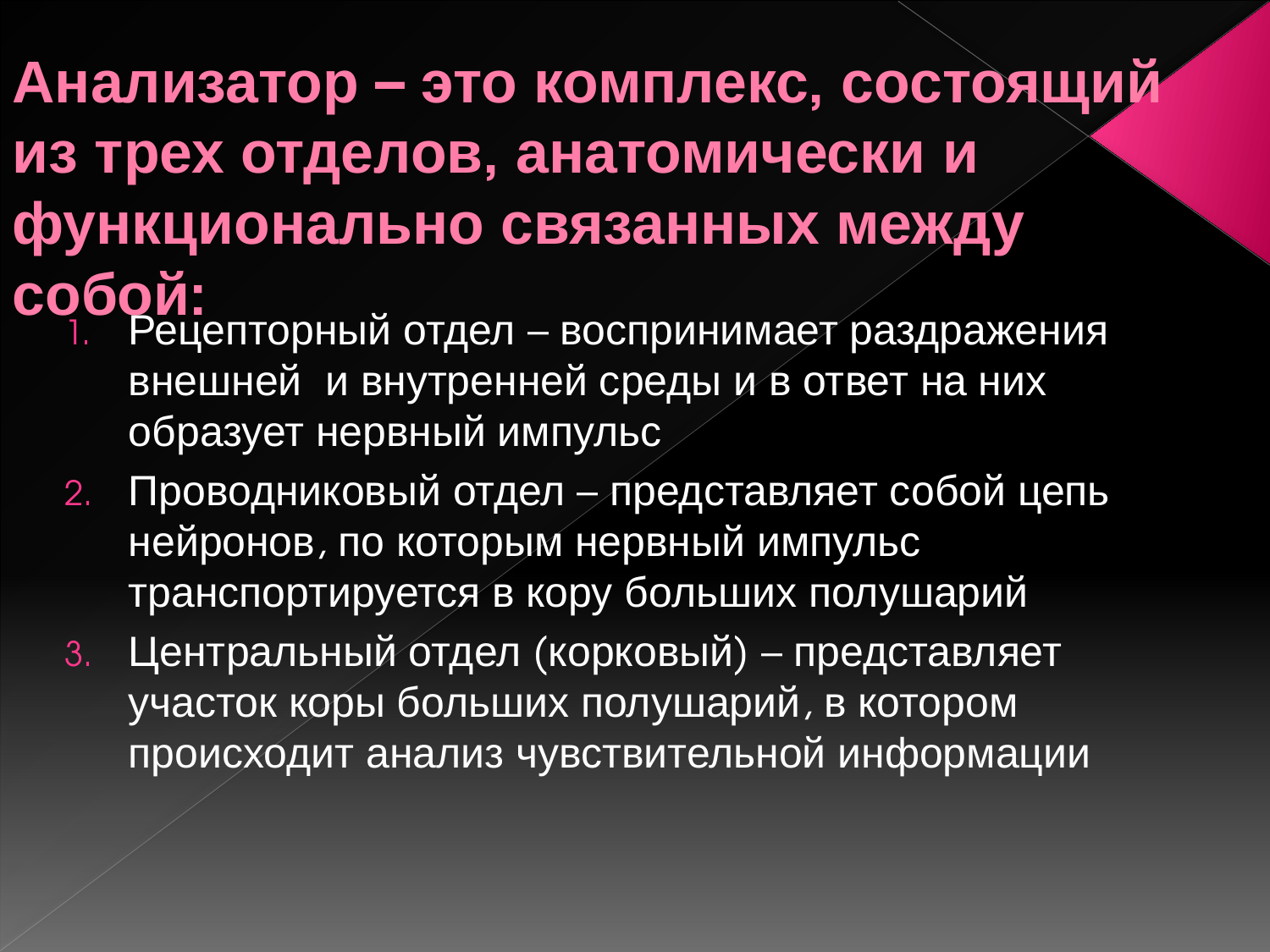

# Анализатор – это комплекс, состоящий из трех отделов, анатомически и функционально связанных между собой:
Рецепторный отдел – воспринимает раздражения внешней  и внутренней среды и в ответ на них образует нервный импульс
Проводниковый отдел – представляет собой цепь нейронов, по которым нервный импульс транспортируется в кору больших полушарий
Центральный отдел (корковый) – представляет участок коры больших полушарий, в котором происходит анализ чувствительной информации